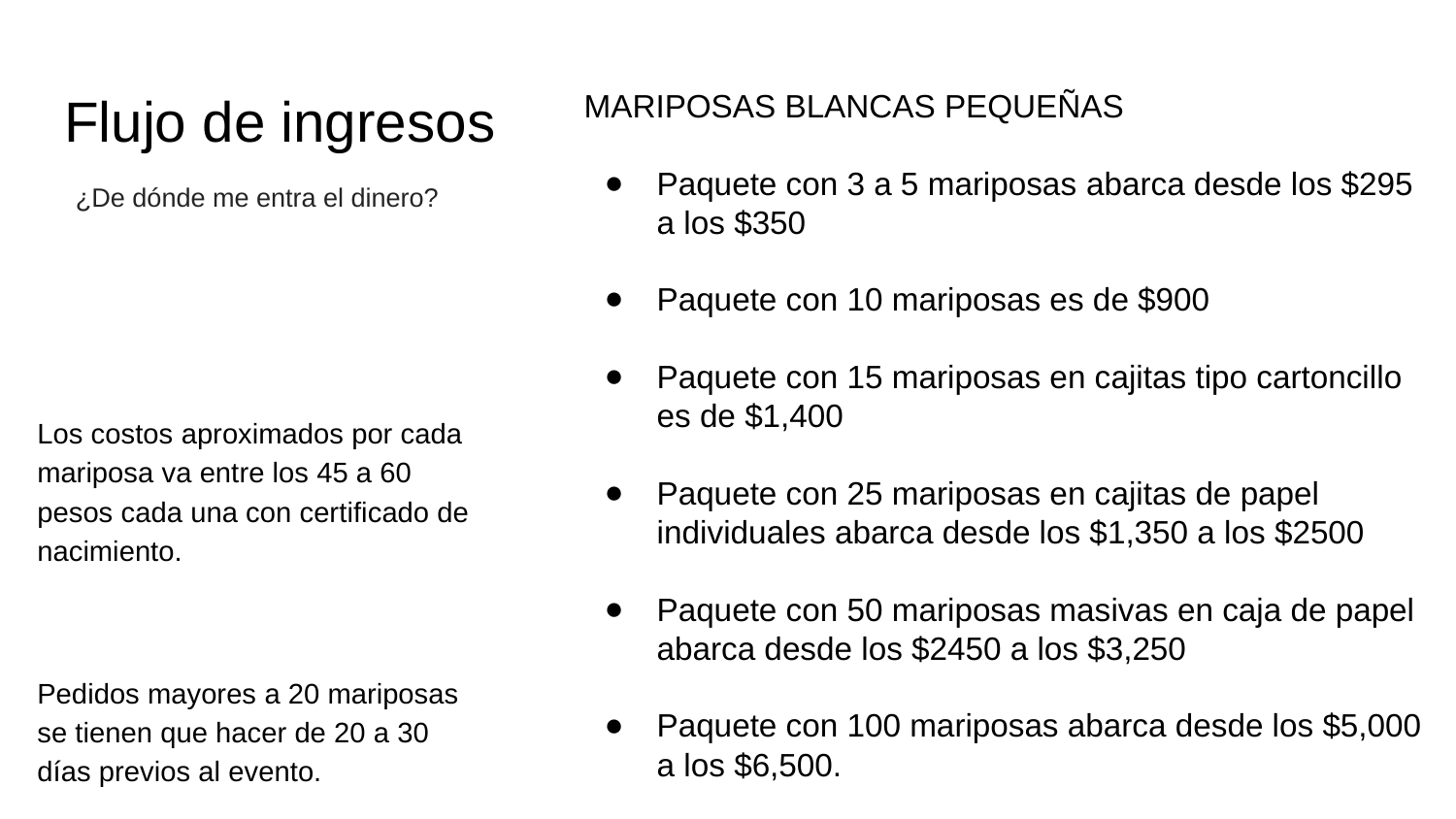

# Flujo de ingresos
MARIPOSAS BLANCAS PEQUEÑAS

Paquete con 3 a 5 mariposas abarca desde los $295 a los $350

Paquete con 10 mariposas es de $900

Paquete con 15 mariposas en cajitas tipo cartoncillo es de $1,400

Paquete con 25 mariposas en cajitas de papel individuales abarca desde los $1,350 a los $2500

Paquete con 50 mariposas masivas en caja de papel  abarca desde los $2450 a los $3,250

Paquete con 100 mariposas abarca desde los $5,000 a los $6,500.

¿De dónde me entra el dinero?
Los costos aproximados por cada mariposa va entre los 45 a 60 pesos cada una con certificado de nacimiento.

Pedidos mayores a 20 mariposas se tienen que hacer de 20 a 30 días previos al evento.